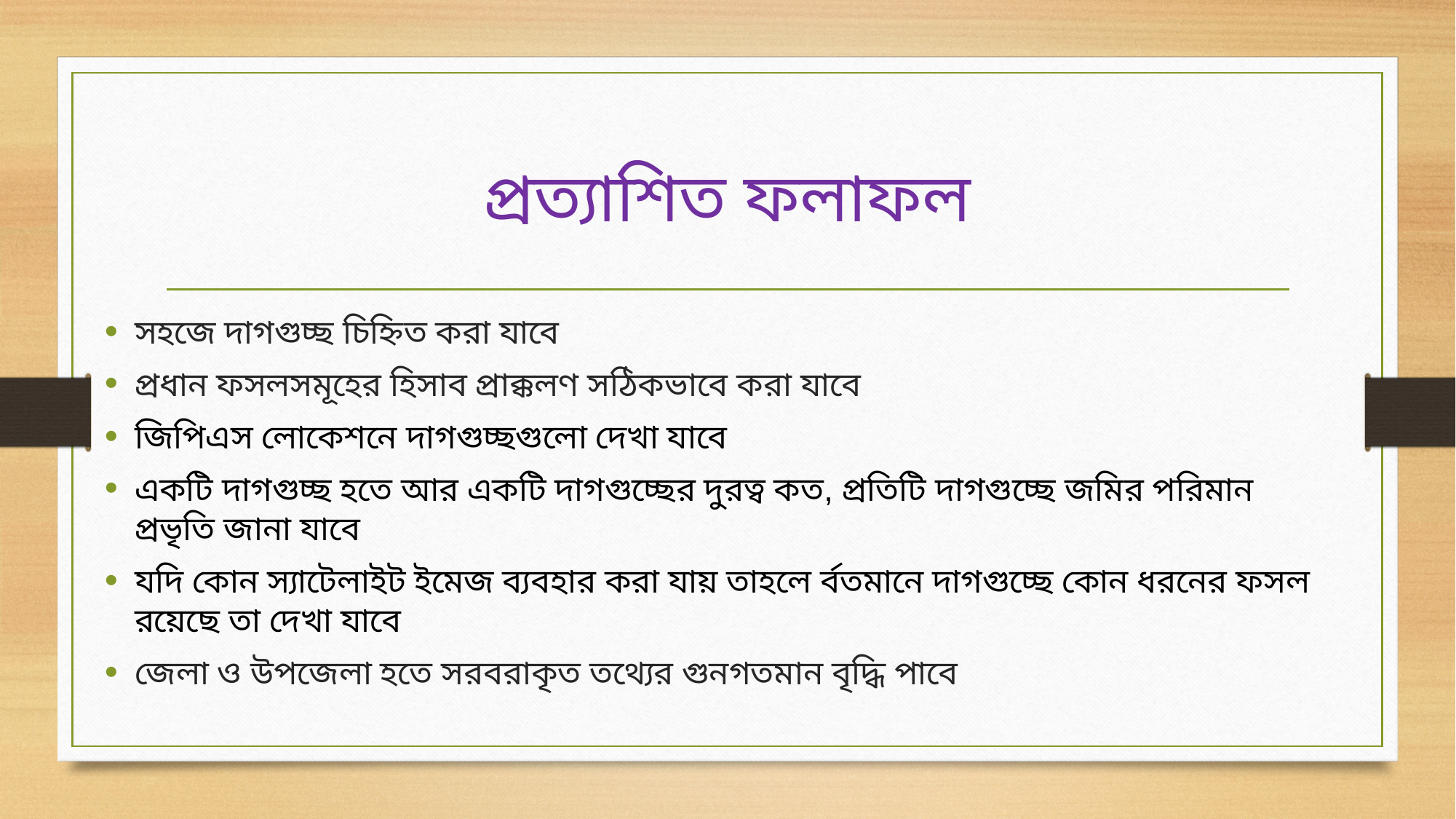

# প্রত্যাশিত ফলাফল
সহজে দাগগুচ্ছ চিহ্নিত করা যাবে
প্রধান ফসলসমূহের হিসাব প্রাক্কলণ সঠিকভাবে করা যাবে
জিপিএস লোকেশনে দাগগুচ্ছগুলো দেখা যাবে
একটি দাগগুচ্ছ হতে আর একটি দাগগুচ্ছের দুরত্ব কত, প্রতিটি দাগগুচ্ছে জমির পরিমান প্রভৃতি জানা যাবে
যদি কোন স্যাটেলাইট ইমেজ ব্যবহার করা যায় তাহলে র্বতমানে দাগগুচ্ছে কোন ধরনের ফসল রয়েছে তা দেখা যাবে
জেলা ও উপজেলা হতে সরবরাকৃত তথ্যের গুনগতমান বৃদ্ধি পাবে